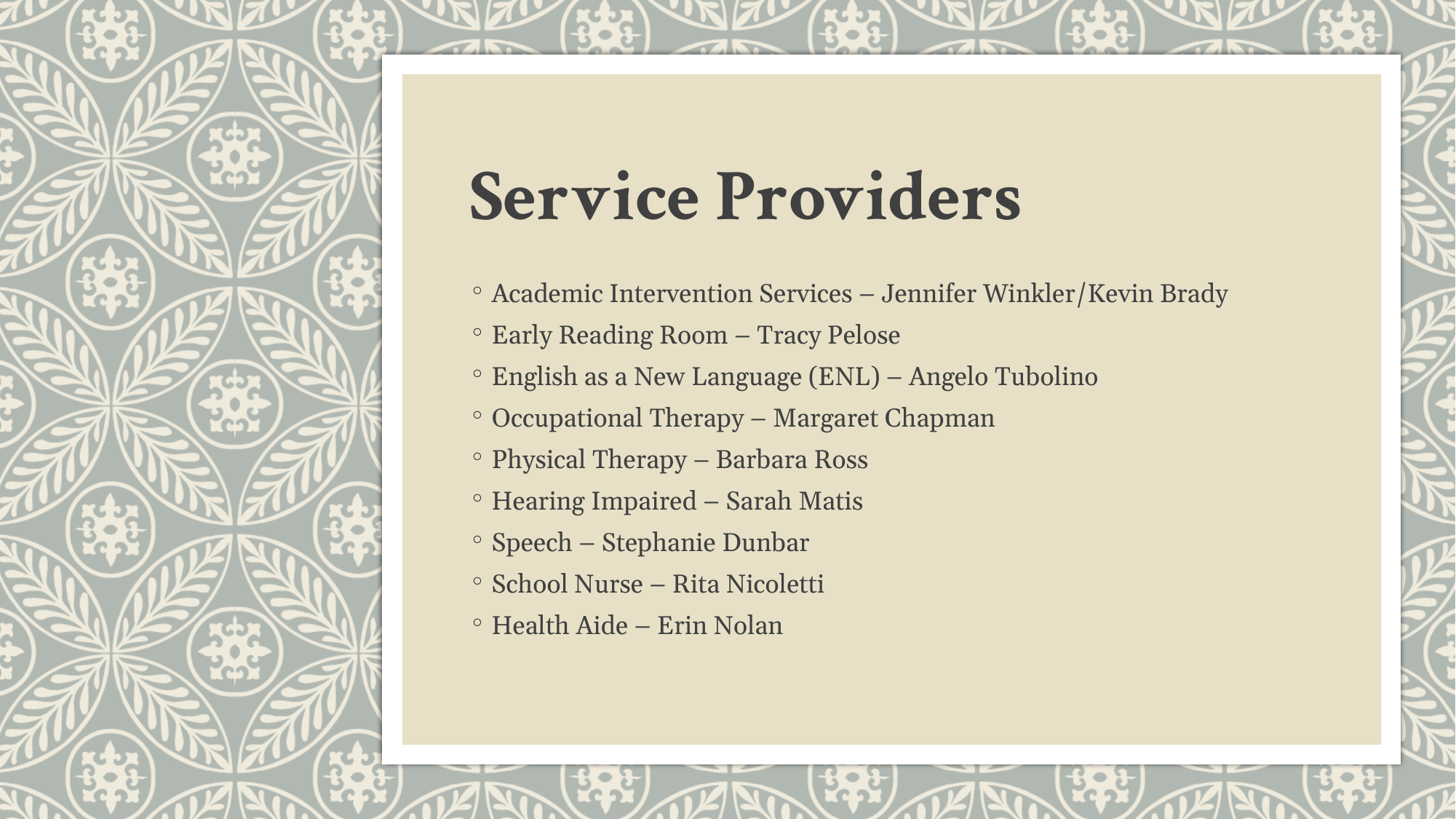

# Service Providers

Academic Intervention Services – Jennifer Winkler/Kevin Brady
Early Reading Room – Tracy Pelose
English as a New Language (ENL) – Angelo Tubolino
Occupational Therapy – Margaret Chapman
Physical Therapy – Barbara Ross
Hearing Impaired – Sarah Matis
Speech – Stephanie Dunbar
School Nurse – Rita Nicoletti
Health Aide – Erin Nolan